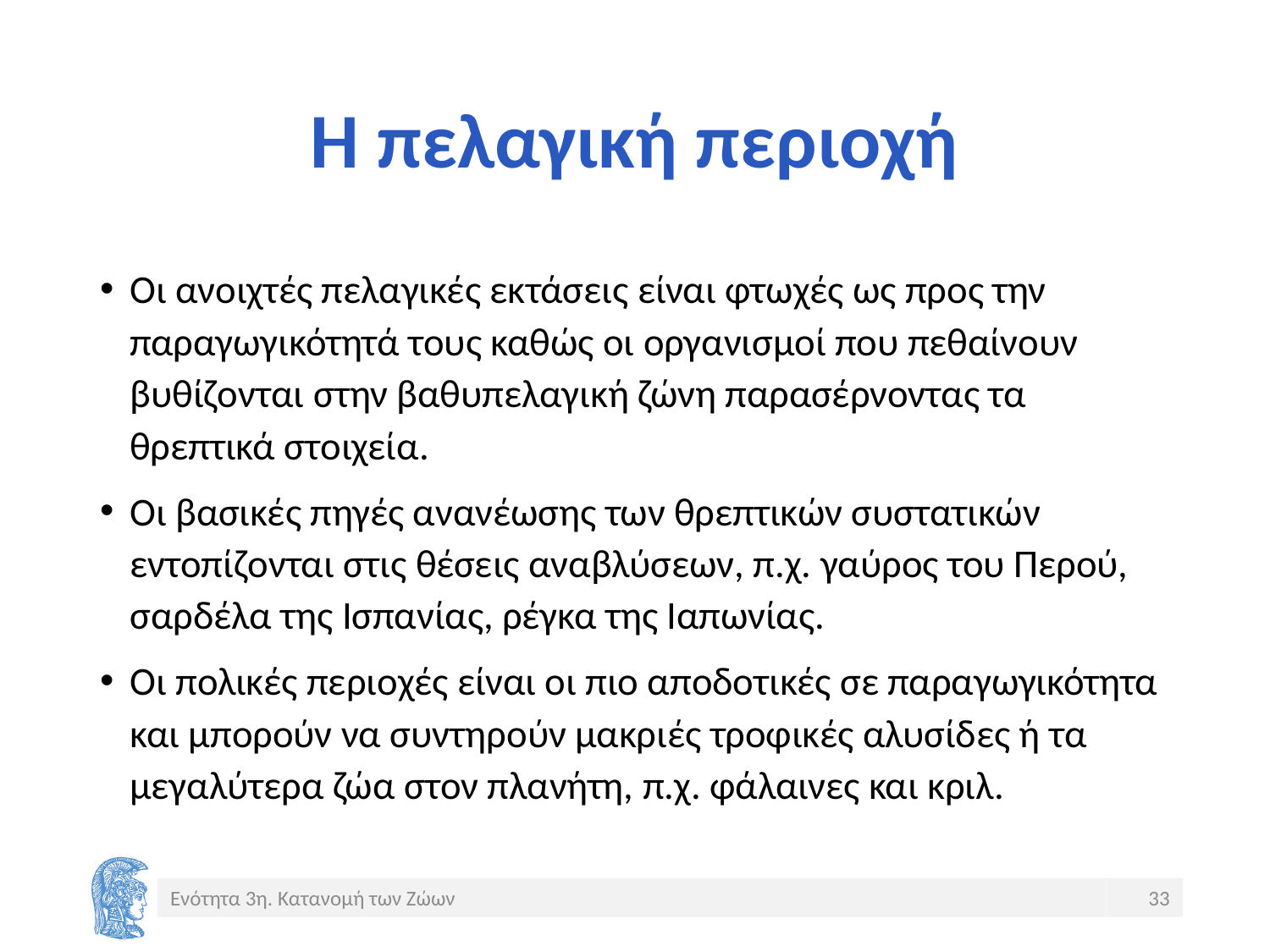

# Η πελαγική περιοχή
Οι ανοιχτές πελαγικές εκτάσεις είναι φτωχές ως προς την παραγωγικότητά τους καθώς οι οργανισμοί που πεθαίνουν βυθίζονται στην βαθυπελαγική ζώνη παρασέρνοντας τα θρεπτικά στοιχεία.
Οι βασικές πηγές ανανέωσης των θρεπτικών συστατικών εντοπίζονται στις θέσεις αναβλύσεων, π.χ. γαύρος του Περού, σαρδέλα της Ισπανίας, ρέγκα της Ιαπωνίας.
Οι πολικές περιοχές είναι οι πιο αποδοτικές σε παραγωγικότητα και μπορούν να συντηρούν μακριές τροφικές αλυσίδες ή τα μεγαλύτερα ζώα στον πλανήτη, π.χ. φάλαινες και κριλ.
Ενότητα 3η. Κατανομή των Ζώων
33